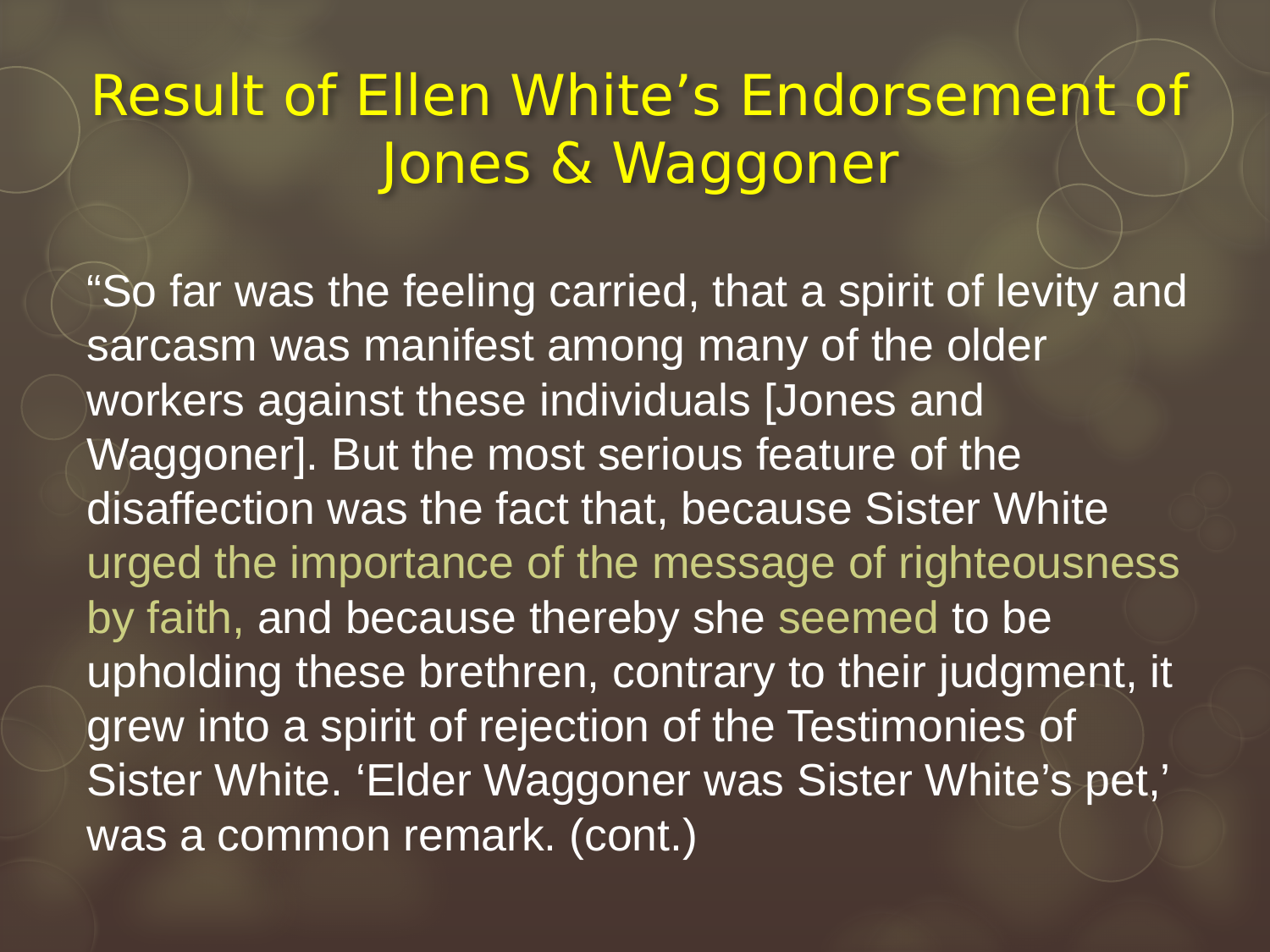

# Result of Ellen White’s Endorsement of Jones & Waggoner
“So far was the feeling carried, that a spirit of levity and sarcasm was manifest among many of the older workers against these individuals [Jones and Waggoner]. But the most serious feature of the disaffection was the fact that, because Sister White urged the importance of the message of righteousness by faith, and because thereby she seemed to be upholding these brethren, contrary to their judgment, it grew into a spirit of rejection of the Testimonies of Sister White. ‘Elder Waggoner was Sister White’s pet,’ was a common remark. (cont.)